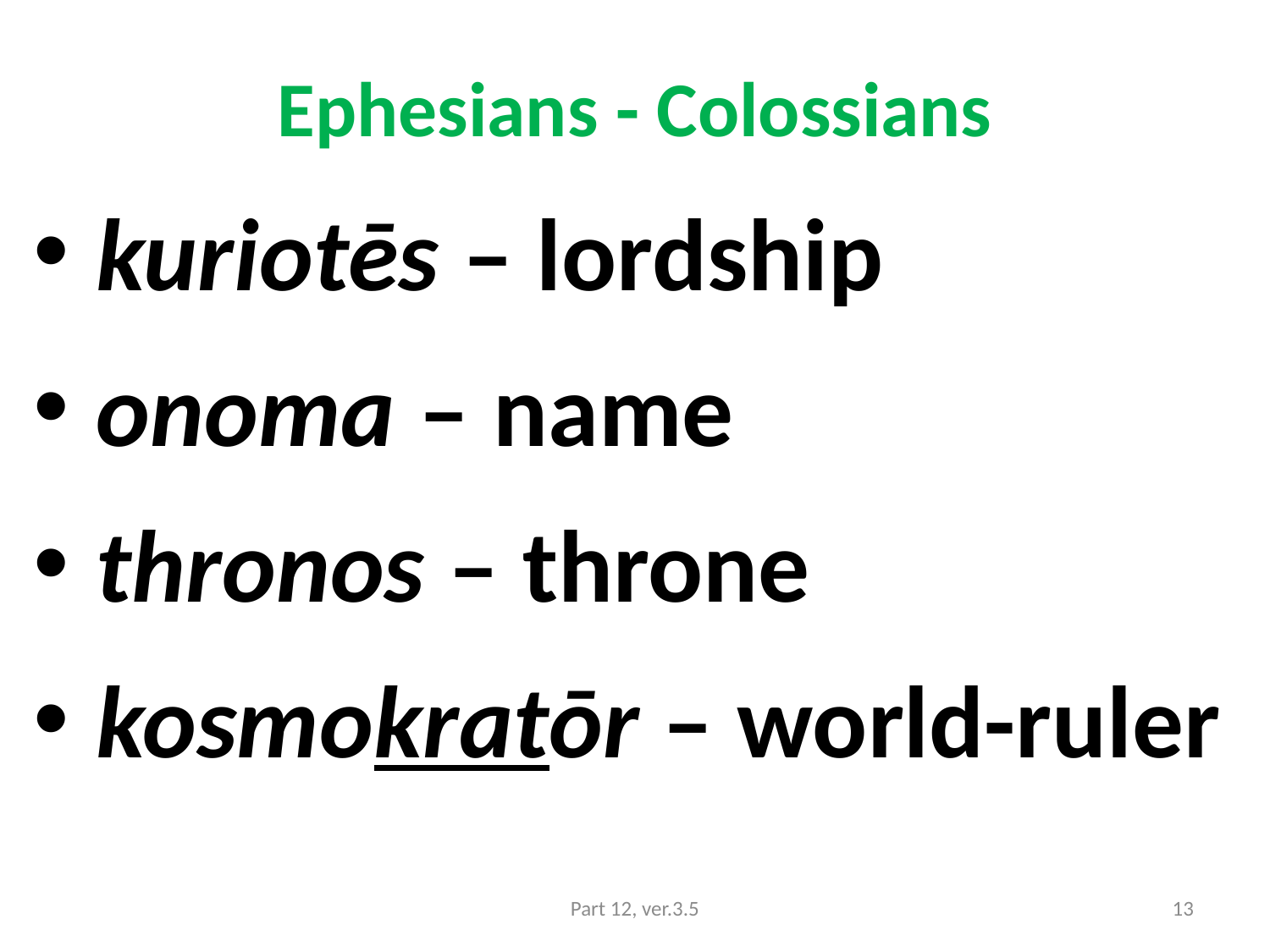

# Ephesians - Colossians
kuriotēs – lordship
onoma – name
thronos – throne
kosmokratōr – world-ruler
Part 12, ver.3.5
13